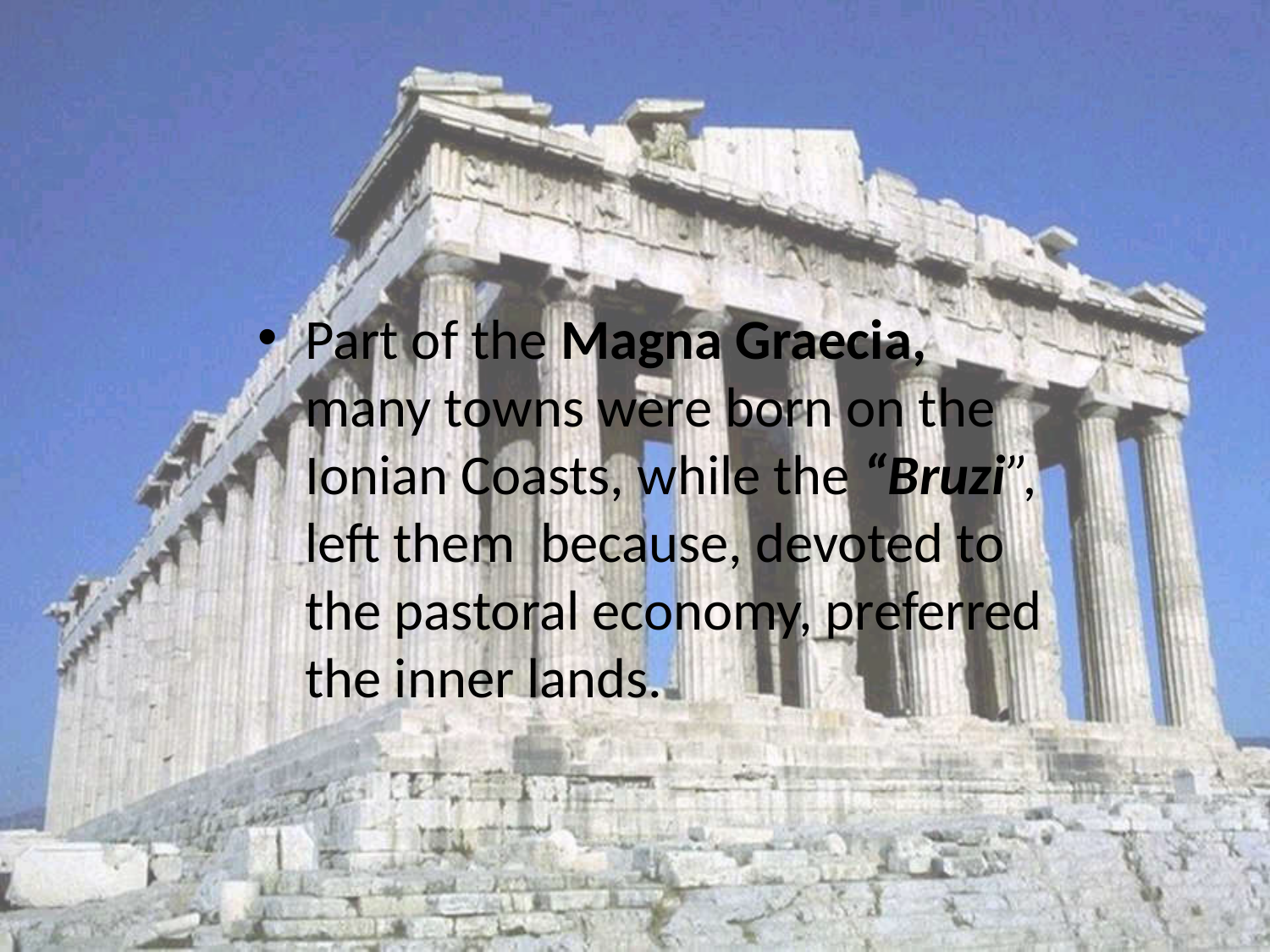

Part of the Magna Graecia, many towns were born on the Ionian Coasts, while the “Bruzi”, left them  because, devoted to the pastoral economy, preferred the inner lands.